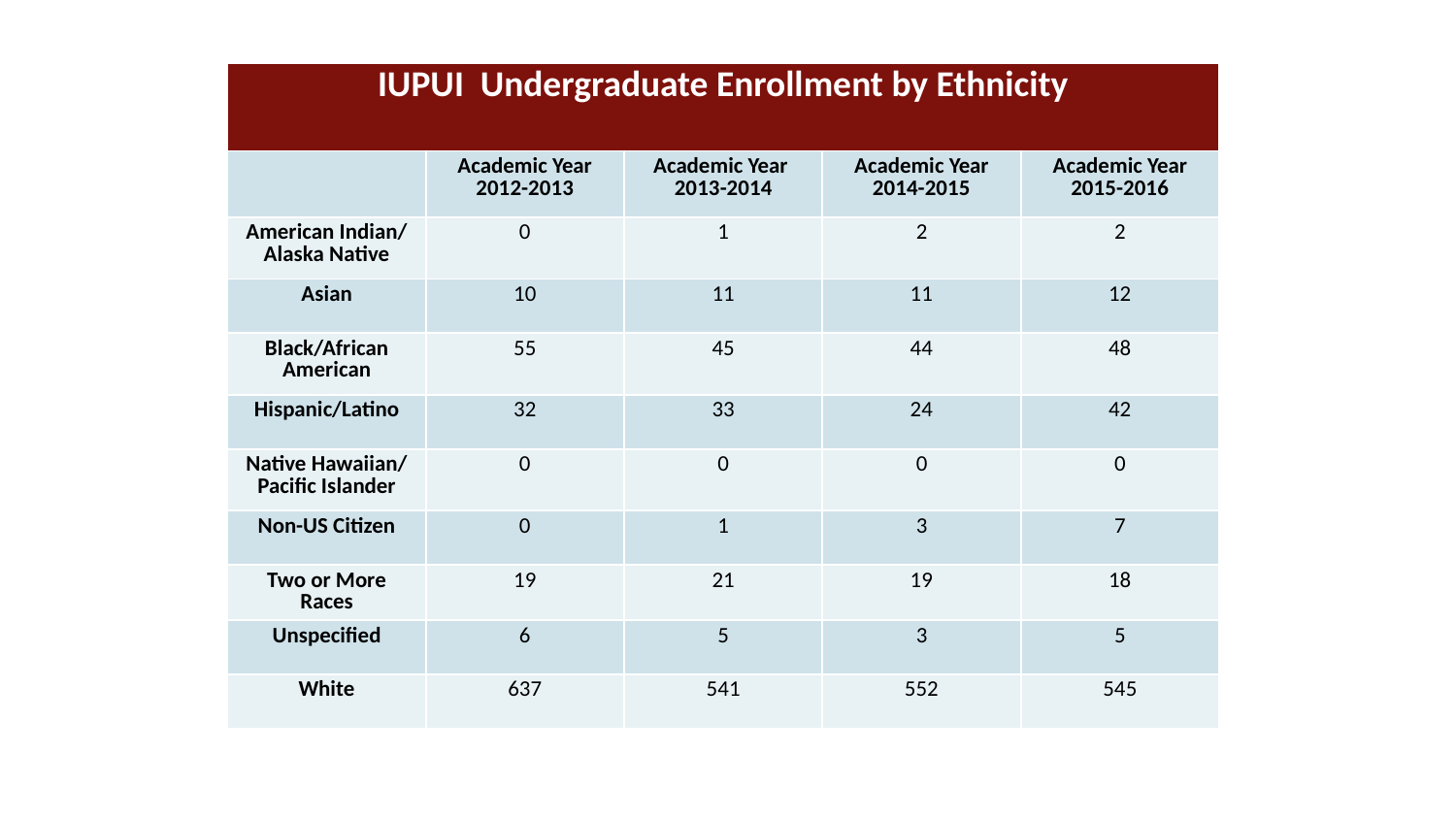

| IUPUI Undergraduate Enrollment by Ethnicity |  |  |  |  |
| --- | --- | --- | --- | --- |
|  | Academic Year 2012-2013 | Academic Year 2013-2014 | Academic Year 2014-2015 | Academic Year 2015-2016 |
| American Indian/ Alaska Native | 0 | 1 | 2 | 2 |
| Asian | 10 | 11 | 11 | 12 |
| Black/African American | 55 | 45 | 44 | 48 |
| Hispanic/Latino | 32 | 33 | 24 | 42 |
| Native Hawaiian/ Pacific Islander | 0 | 0 | 0 | 0 |
| Non-US Citizen | 0 | 1 | 3 | 7 |
| Two or More Races | 19 | 21 | 19 | 18 |
| Unspecified | 6 | 5 | 3 | 5 |
| White | 637 | 541 | 552 | 545 |